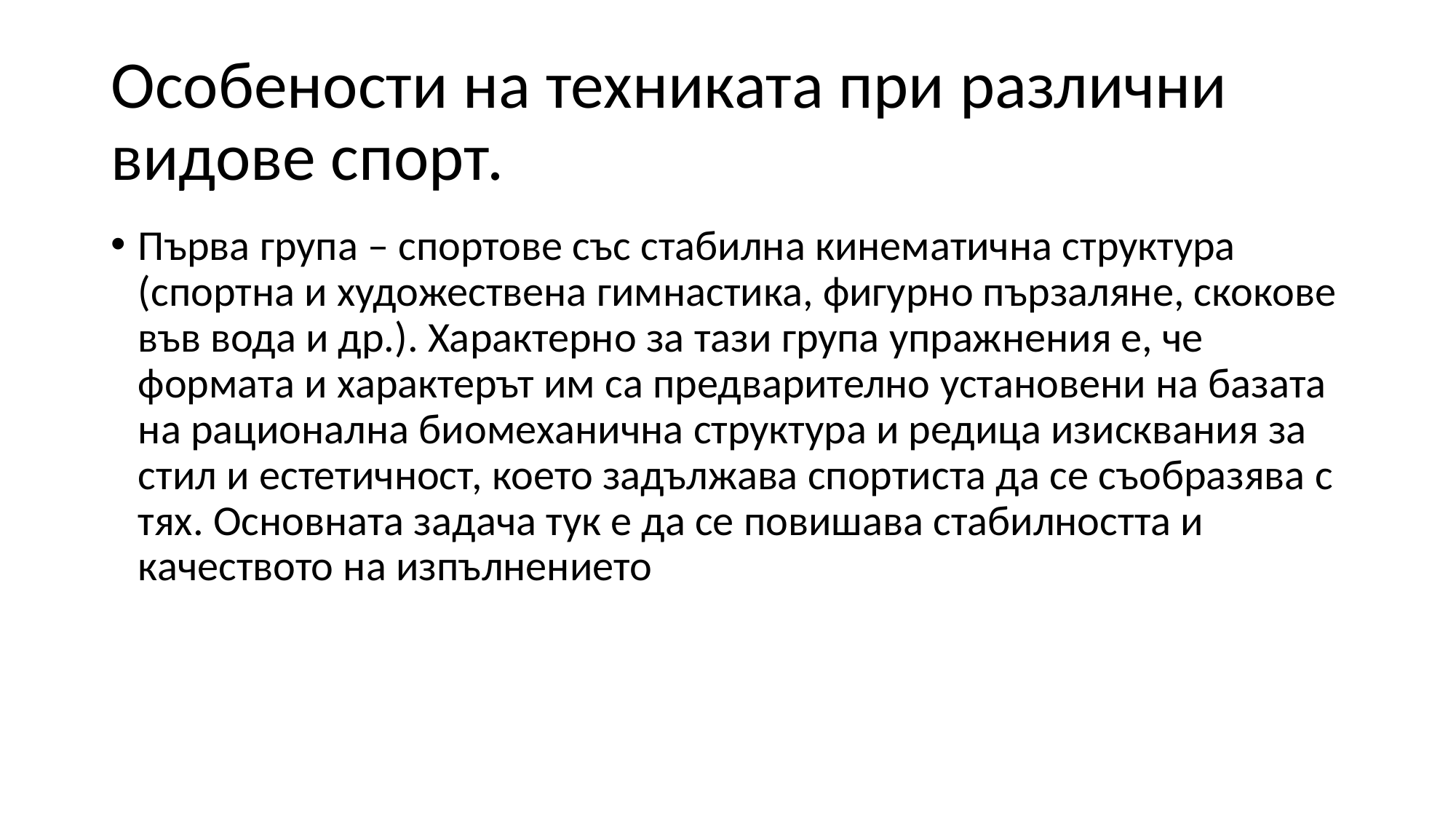

# Особености на техниката при различни видове спорт.
Първа група – спортове със стабилна кинематична структура (спортна и художествена гимнастика, фигурно пързаляне, скокове във вода и др.). Характерно за тази група упражнения е, че формата и характерът им са предварително установени на базата на рационална биомеханична структура и редица изисквания за стил и естетичност, което задължава спортиста да се съобразява с тях. Основната задача тук е да се повишава стабилността и качеството на изпълнението